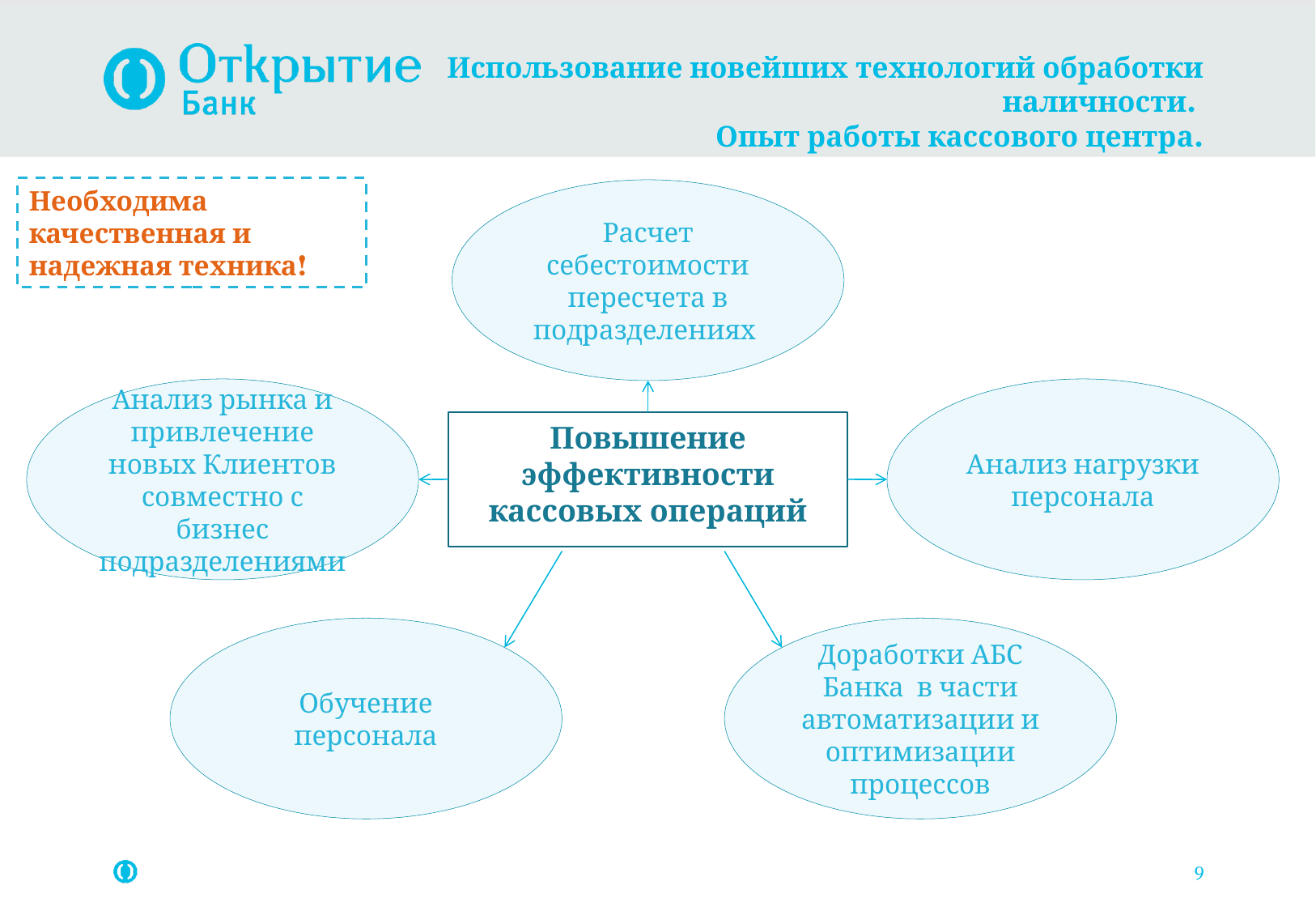

# Использование новейших технологий обработки наличности. Опыт работы кассового центра.
Необходима качественная и надежная техника!
Расчет себестоимости пересчета в подразделениях
Анализ рынка и привлечение новых Клиентов совместно с бизнес подразделениями
Анализ нагрузки персонала
Повышение эффективности кассовых операций
Обучение персонала
Доработки АБС Банка  в части автоматизации и оптимизации процессов
9